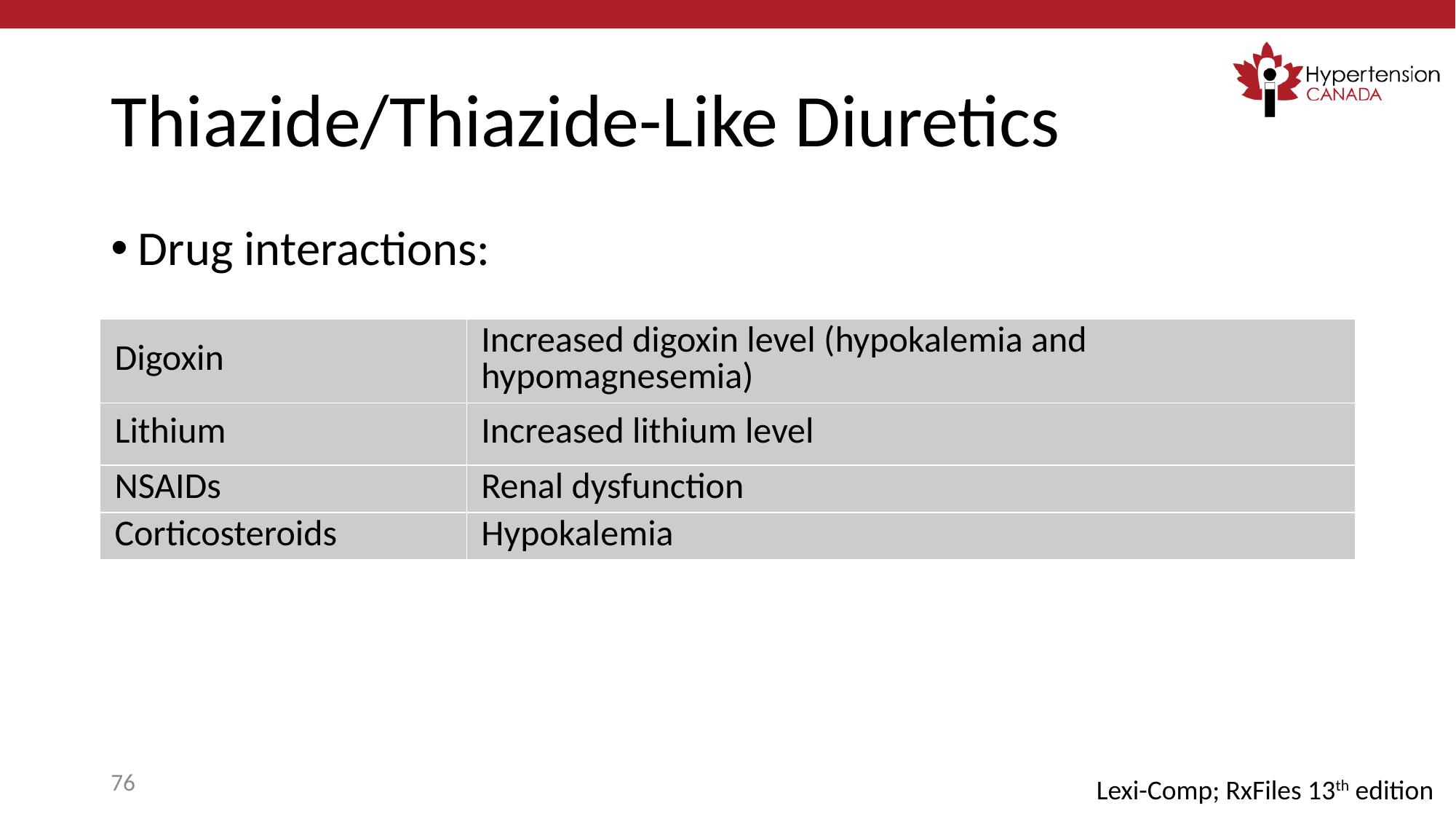

# Thiazide/Thiazide-Like Diuretics
Drug interactions:
| Digoxin | Increased digoxin level (hypokalemia and hypomagnesemia) |
| --- | --- |
| Lithium | Increased lithium level |
| NSAIDs | Renal dysfunction |
| Corticosteroids | Hypokalemia |
76
Lexi-Comp; RxFiles 13th edition